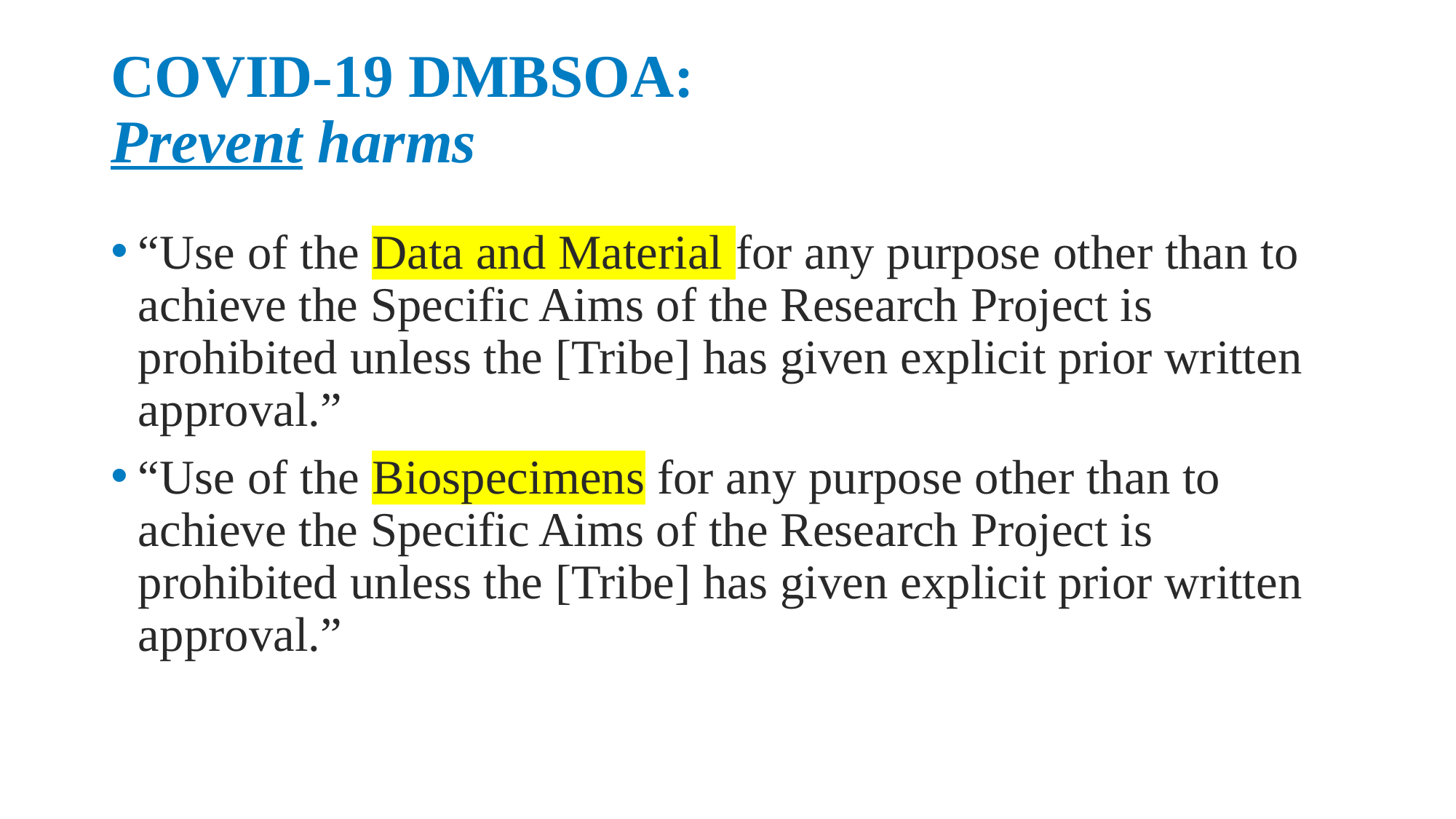

# COVID-19 DMBSOA: Prevent harms
“Use of the Data and Material for any purpose other than to achieve the Specific Aims of the Research Project is prohibited unless the [Tribe] has given explicit prior written approval.”
“Use of the Biospecimens for any purpose other than to achieve the Specific Aims of the Research Project is prohibited unless the [Tribe] has given explicit prior written approval.”